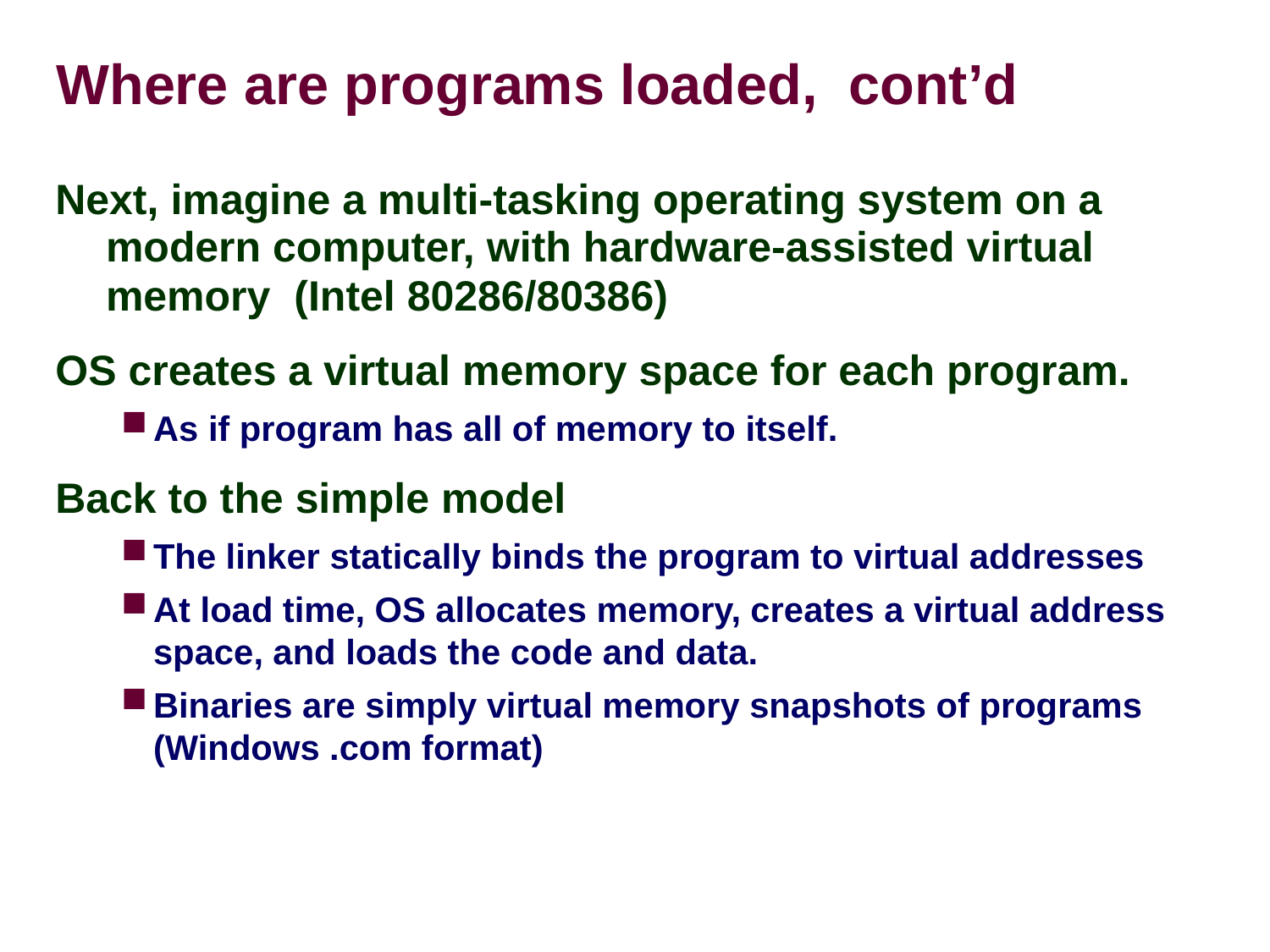

# Where are programs loaded,  cont’d
Next, imagine a multi-tasking operating system on a modern computer, with hardware-assisted virtual memory  (Intel 80286/80386)
OS creates a virtual memory space for each program.
As if program has all of memory to itself.
Back to the simple model
The linker statically binds the program to virtual addresses
At load time, OS allocates memory, creates a virtual address space, and loads the code and data.
Binaries are simply virtual memory snapshots of programs (Windows .com format)